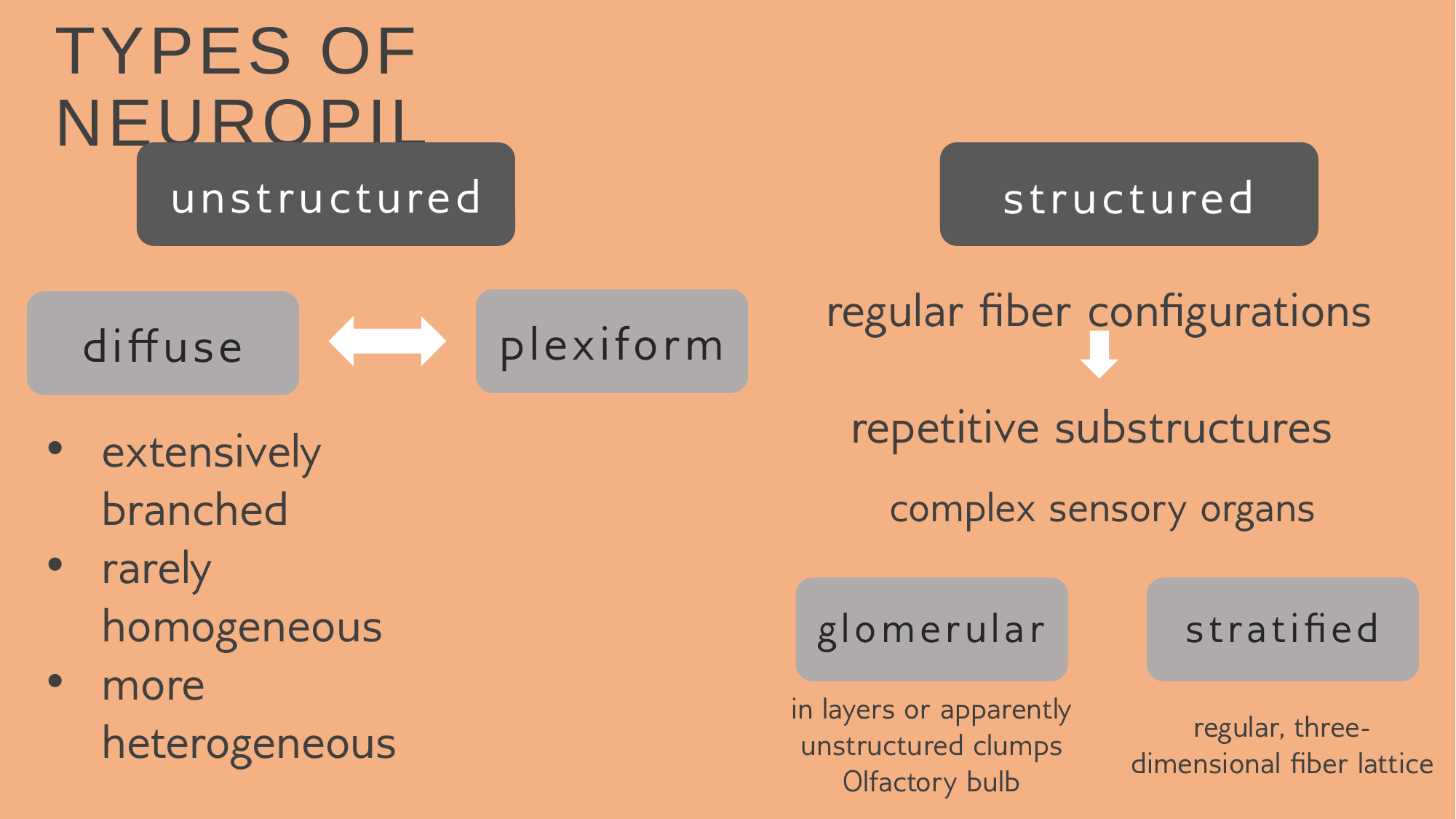

# TYPES OF NEUROPIL

unstructured

structured
regular fiber configurations
repetitive substructures

plexiform

diffuse

extensively branched
rarely homogeneous
more heterogeneous
complex sensory organs

glomerular

stratified
in layers or apparently unstructured clumps
Olfactory bulb
regular, three-dimensional fiber lattice